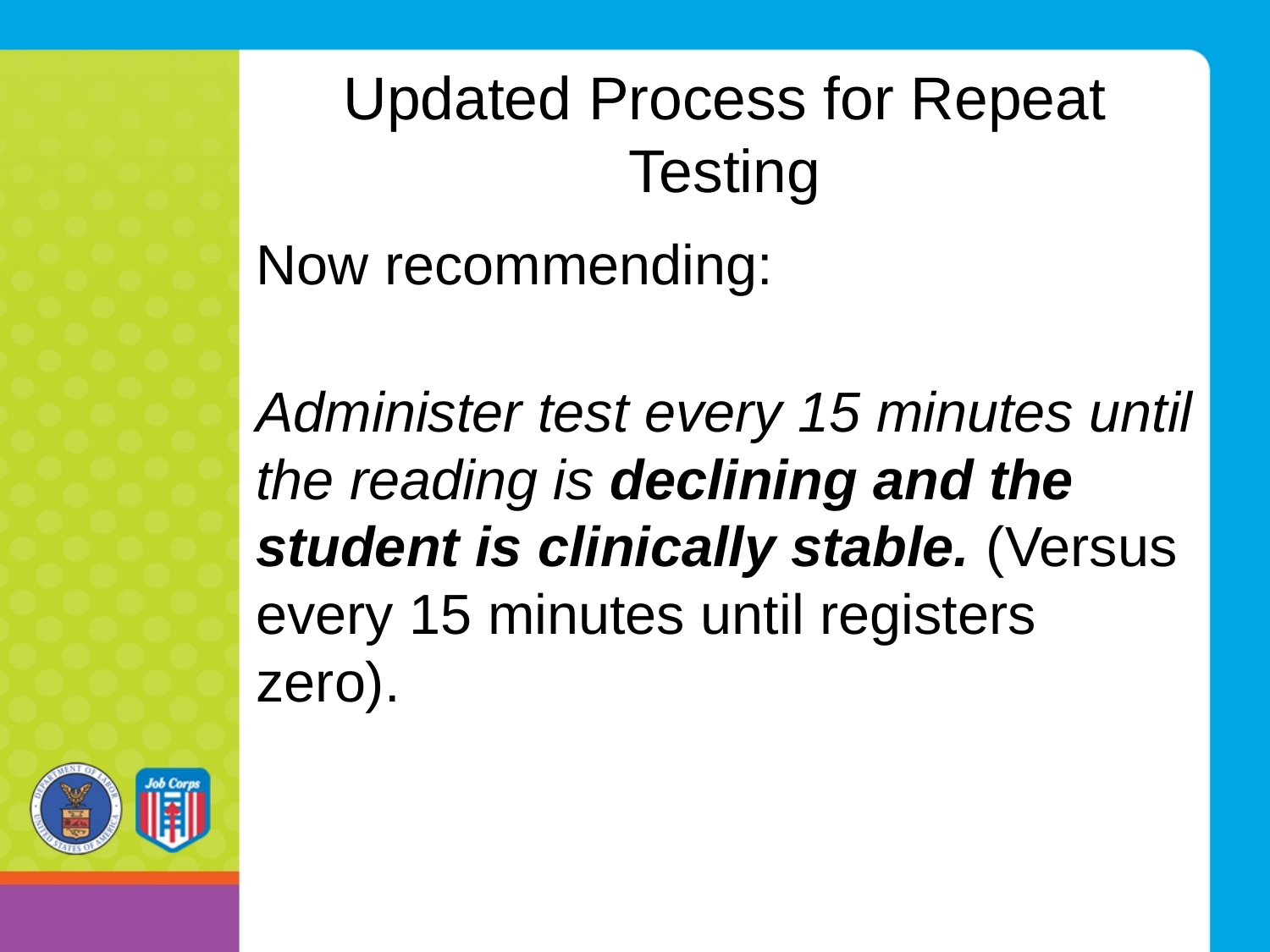

# Updated Process for Repeat Testing
Now recommending:
Administer test every 15 minutes until the reading is declining and the student is clinically stable. (Versus every 15 minutes until registers zero).